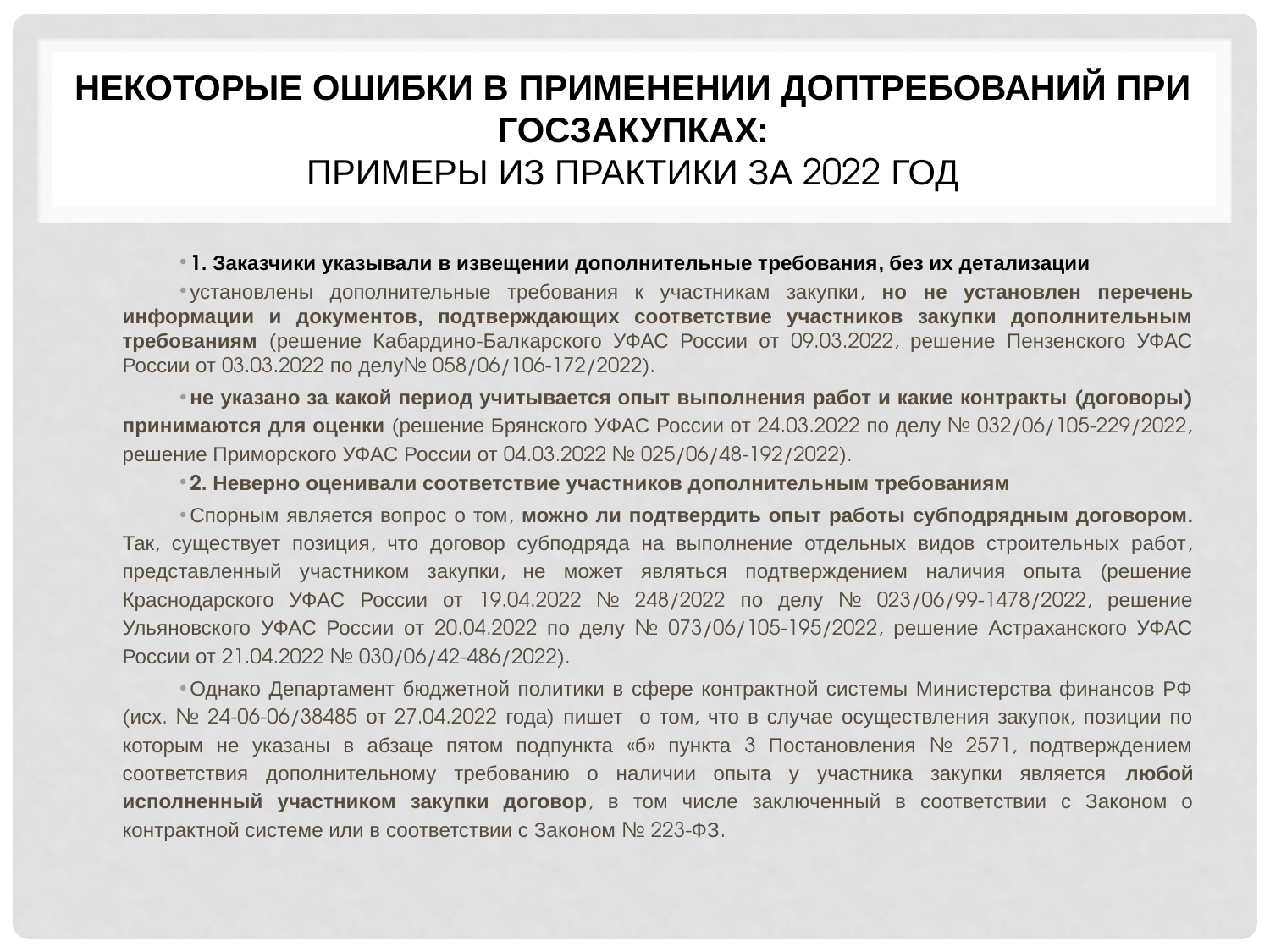

# НЕКОТОРЫЕ ОШИБКИ В ПРИМЕНЕНИИ ДОПТРЕБОВАНИЙ ПРИ ГОСЗАКУПКАХ: ПРИМЕРЫ ИЗ ПРАКТИКИ ЗА 2022 ГОД
1. Заказчики указывали в извещении дополнительные требования, без их детализации
установлены дополнительные требования к участникам закупки, но не установлен перечень информации и документов, подтверждающих соответствие участников закупки дополнительным требованиям (решение Кабардино-Балкарского УФАС России от 09.03.2022, решение Пензенского УФАС России от 03.03.2022 по делу№ 058/06/106-172/2022).
не указано за какой период учитывается опыт выполнения работ и какие контракты (договоры) принимаются для оценки (решение Брянского УФАС России от 24.03.2022 по делу № 032/06/105-229/2022, решение Приморского УФАС России от 04.03.2022 № 025/06/48-192/2022).
2. Неверно оценивали соответствие участников дополнительным требованиям
Спорным является вопрос о том, можно ли подтвердить опыт работы субподрядным договором. Так, существует позиция, что договор субподряда на выполнение отдельных видов строительных работ, представленный участником закупки, не может являться подтверждением наличия опыта (решение Краснодарского УФАС России от 19.04.2022 № 248/2022 по делу № 023/06/99-1478/2022, решение Ульяновского УФАС России от 20.04.2022 по делу № 073/06/105-195/2022, решение Астраханского УФАС России от 21.04.2022 № 030/06/42-486/2022).
Однако Департамент бюджетной политики в сфере контрактной системы Министерства финансов РФ (исх. № 24-06-06/38485 от 27.04.2022 года) пишет  о том, что в случае осуществления закупок, позиции по которым не указаны в абзаце пятом подпункта «б» пункта 3 Постановления № 2571, подтверждением соответствия дополнительному требованию о наличии опыта у участника закупки является любой исполненный участником закупки договор, в том числе заключенный в соответствии с Законом о контрактной системе или в соответствии с Законом № 223-ФЗ.